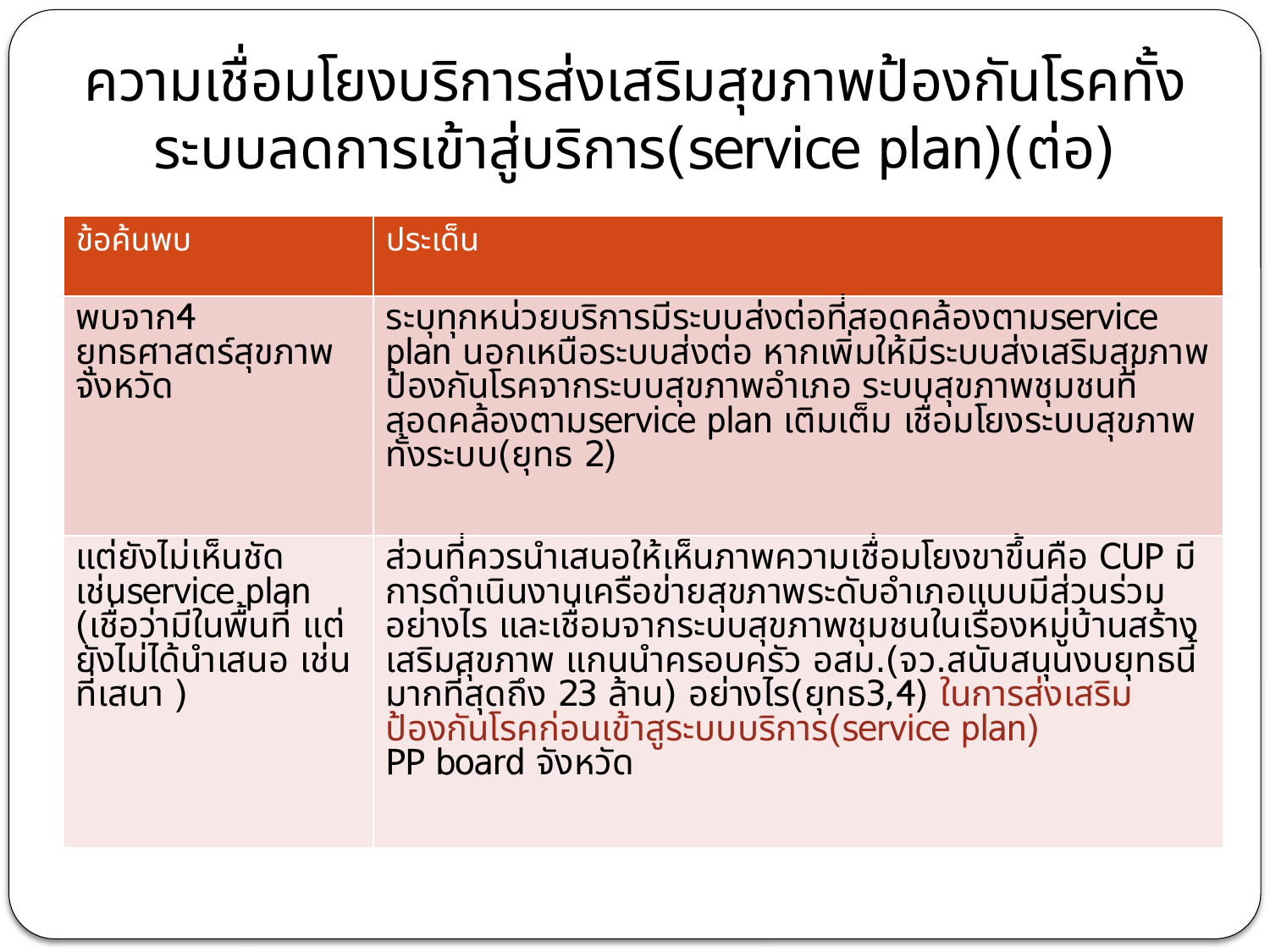

ความเชื่อมโยงบริการส่งเสริมสุขภาพป้องกันโรคทั้งระบบลดการเข้าสู่บริการ(service plan)(ต่อ)
| ข้อค้นพบ | ประเด็น |
| --- | --- |
| พบจาก4 ยุทธศาสตร์สุขภาพจังหวัด | ระบุทุกหน่วยบริการมีระบบส่งต่อที่สอดคล้องตามservice plan นอกเหนือระบบส่งต่อ หากเพิ่มให้มีระบบส่งเสริมสุขภาพป้องกันโรคจากระบบสุขภาพอำเภอ ระบบสุขภาพชุมชนที่สอดคล้องตามservice plan เติมเต็ม เชื่อมโยงระบบสุขภาพทั้งระบบ(ยุทธ 2) |
| แต่ยังไม่เห็นชัดเช่นservice plan (เชื่อว่ามีในพื้นที่ แต่ยังไม่ได้นำเสนอ เช่นที่เสนา ) | ส่วนที่ควรนำเสนอให้เห็นภาพความเชื่อมโยงขาขึ้นคือ CUP มีการดำเนินงานเครือข่ายสุขภาพระดับอำเภอแบบมีส่วนร่วมอย่างไร และเชื่อมจากระบบสุขภาพชุมชนในเรื่องหมู่บ้านสร้างเสริมสุขภาพ แกนนำครอบครัว อสม.(จว.สนับสนุนงบยุทธนี้มากที่สุดถึง 23 ล้าน) อย่างไร(ยุทธ3,4) ในการส่งเสริมป้องกันโรคก่อนเข้าสูระบบบริการ(service plan) PP board จังหวัด |